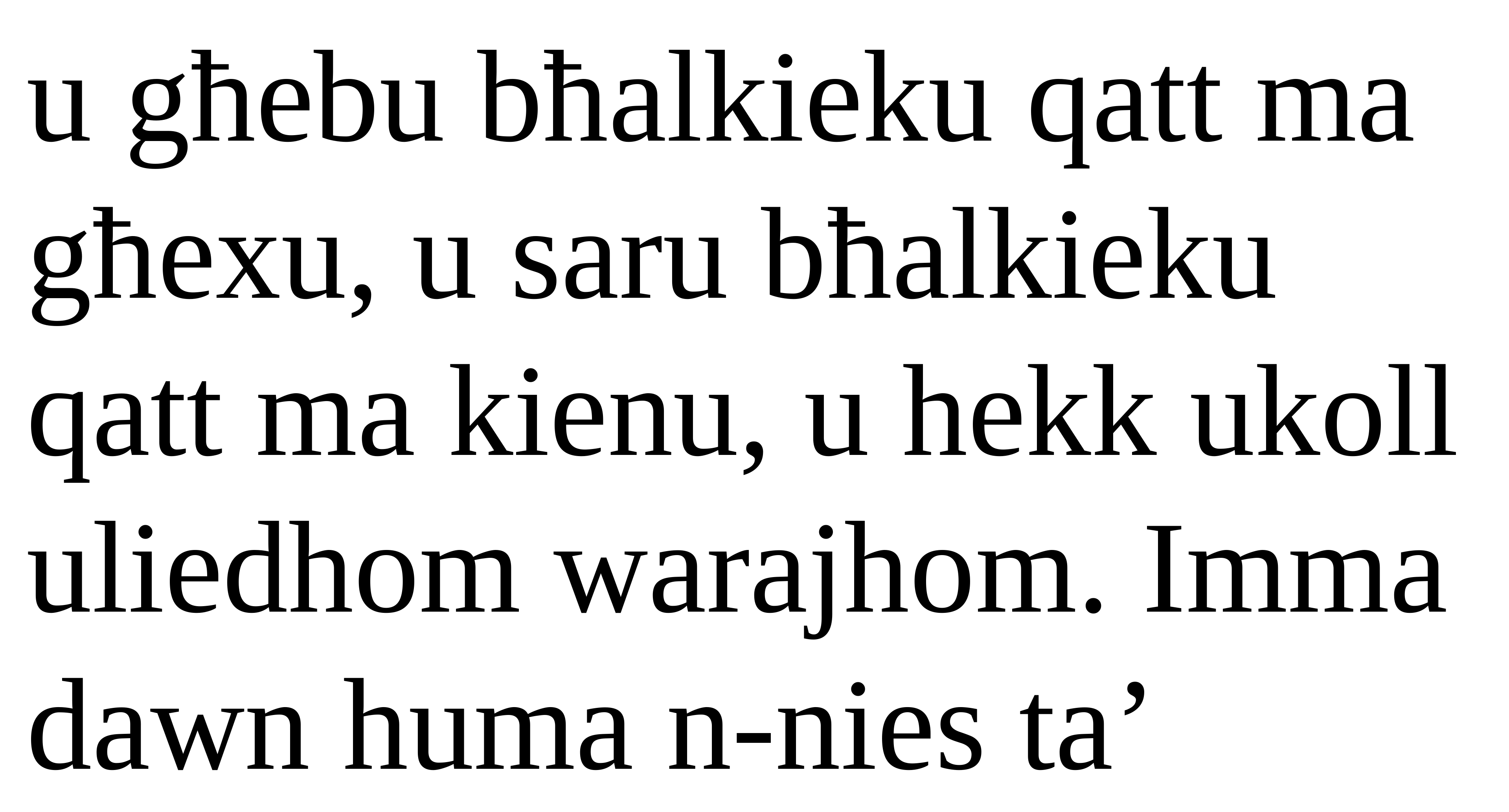

u għebu bħalkieku qatt ma għexu, u saru bħalkieku qatt ma kienu, u hekk ukoll uliedhom warajhom. Imma dawn huma n-nies ta’